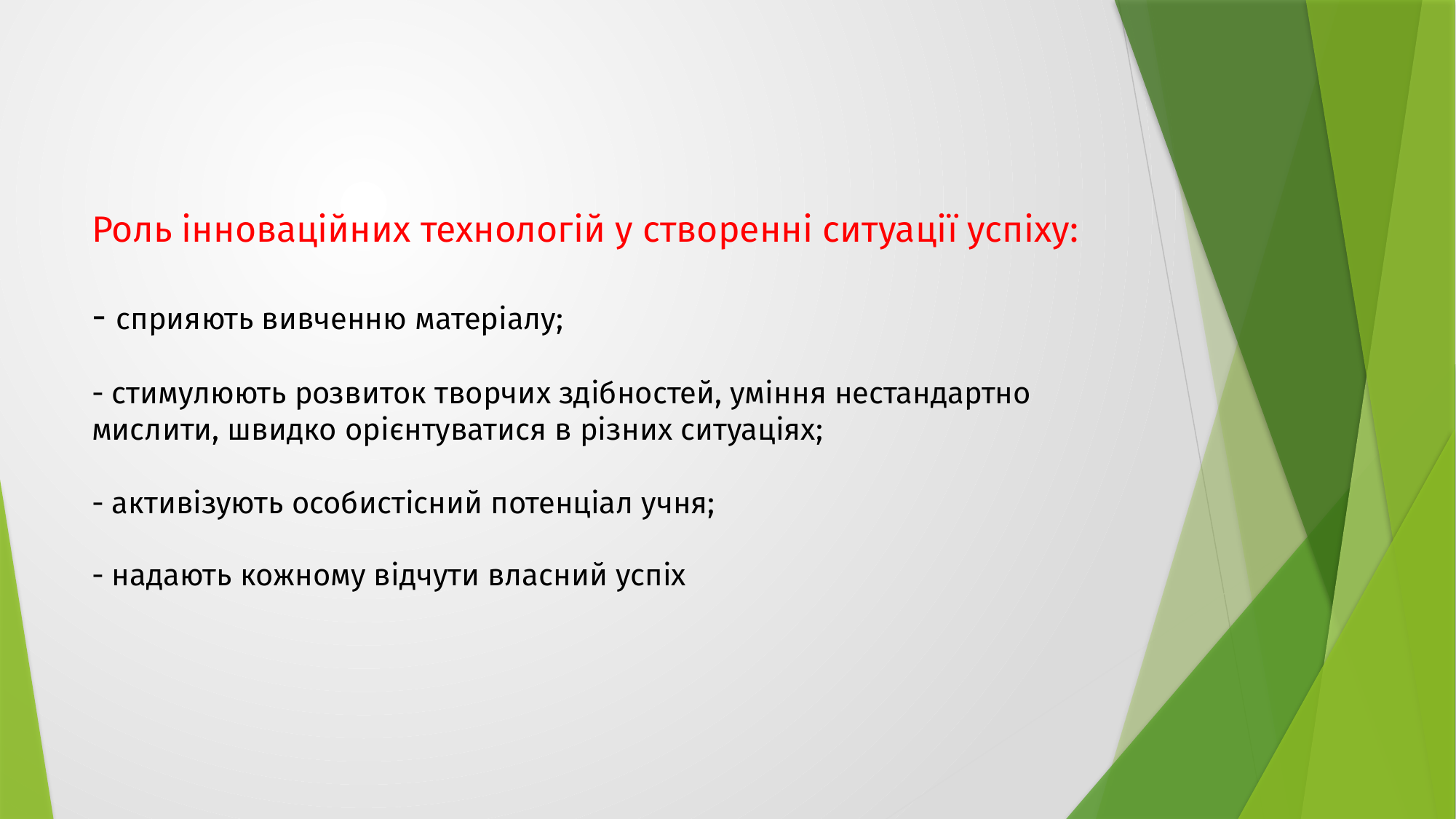

# Роль інноваційних технологій у створенні ситуації успіху: - сприяють вивченню матеріалу; - стимулюють розвиток творчих здібностей, уміння нестандартно    мислити, швидко орієнтуватися в різних ситуаціях; - активізують особистісний потенціал учня; - надають кожному відчути власний успіх